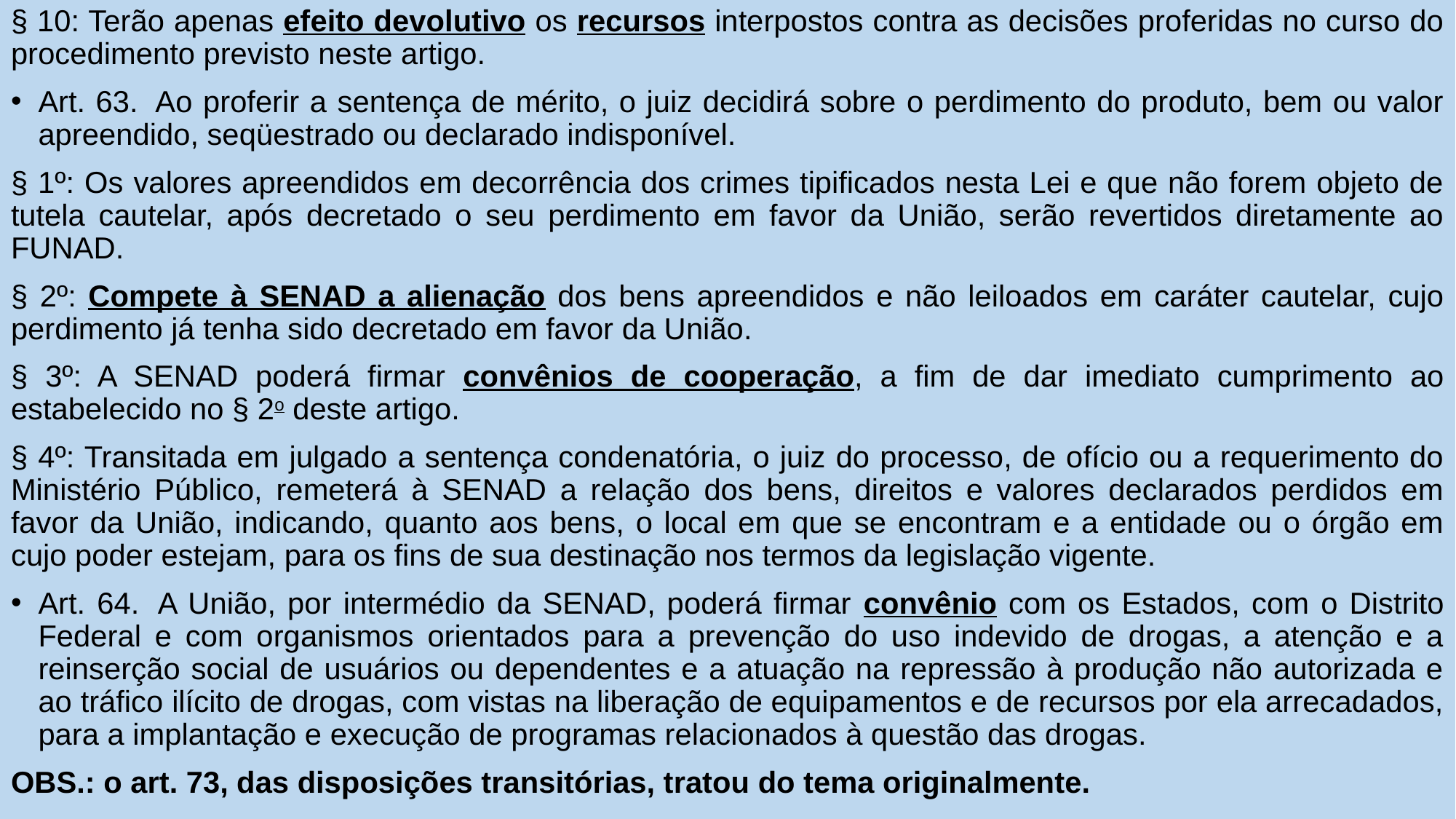

§ 10: Terão apenas efeito devolutivo os recursos interpostos contra as decisões proferidas no curso do procedimento previsto neste artigo.
Art. 63.  Ao proferir a sentença de mérito, o juiz decidirá sobre o perdimento do produto, bem ou valor apreendido, seqüestrado ou declarado indisponível.
§ 1º: Os valores apreendidos em decorrência dos crimes tipificados nesta Lei e que não forem objeto de tutela cautelar, após decretado o seu perdimento em favor da União, serão revertidos diretamente ao FUNAD.
§ 2º: Compete à SENAD a alienação dos bens apreendidos e não leiloados em caráter cautelar, cujo perdimento já tenha sido decretado em favor da União.
§ 3º: A SENAD poderá firmar convênios de cooperação, a fim de dar imediato cumprimento ao estabelecido no § 2o deste artigo.
§ 4º: Transitada em julgado a sentença condenatória, o juiz do processo, de ofício ou a requerimento do Ministério Público, remeterá à SENAD a relação dos bens, direitos e valores declarados perdidos em favor da União, indicando, quanto aos bens, o local em que se encontram e a entidade ou o órgão em cujo poder estejam, para os fins de sua destinação nos termos da legislação vigente.
Art. 64.  A União, por intermédio da SENAD, poderá firmar convênio com os Estados, com o Distrito Federal e com organismos orientados para a prevenção do uso indevido de drogas, a atenção e a reinserção social de usuários ou dependentes e a atuação na repressão à produção não autorizada e ao tráfico ilícito de drogas, com vistas na liberação de equipamentos e de recursos por ela arrecadados, para a implantação e execução de programas relacionados à questão das drogas.
OBS.: o art. 73, das disposições transitórias, tratou do tema originalmente.